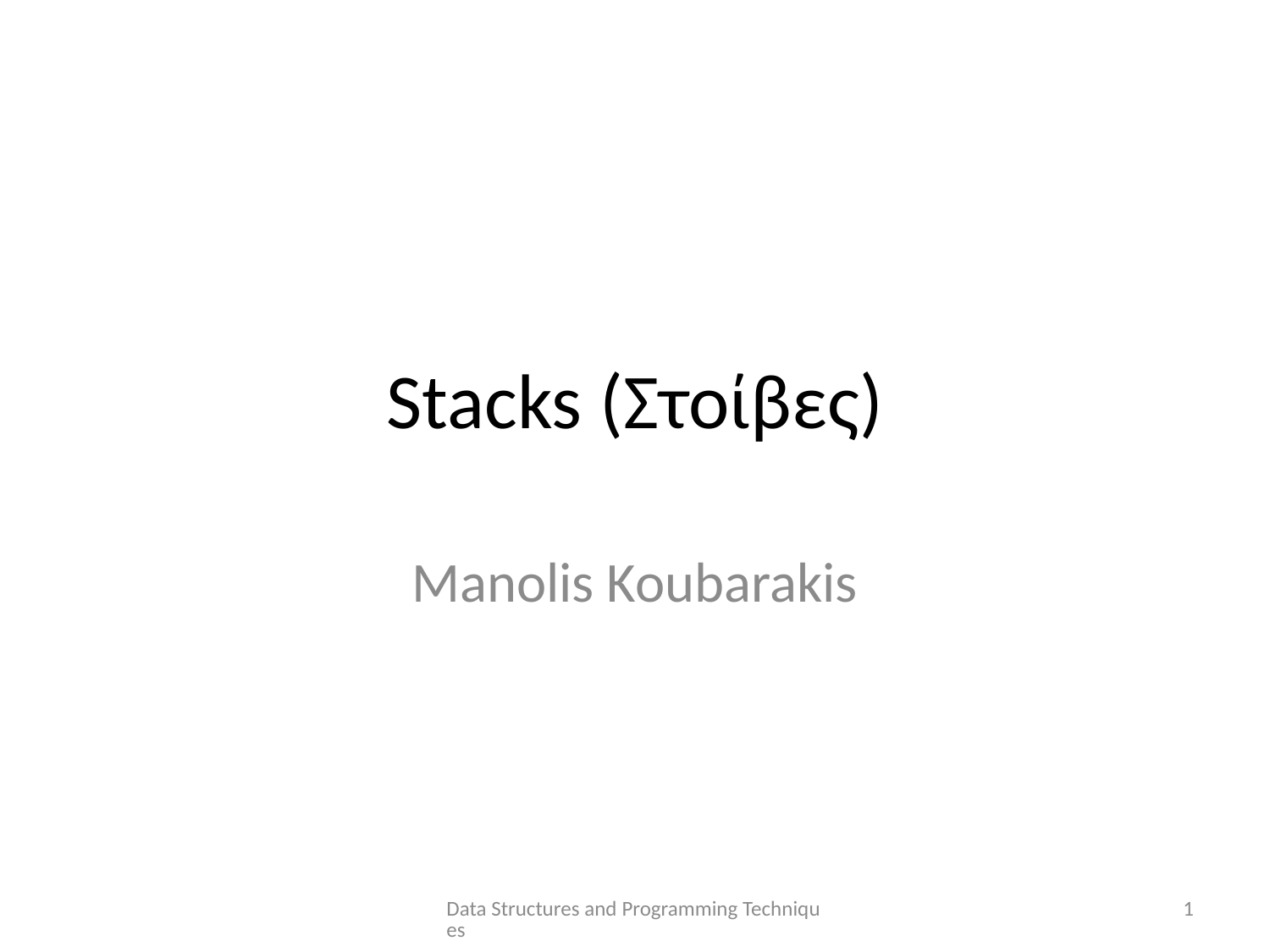

# Stacks (Στοίβες)
Manolis Koubarakis
Data Structures and Programming Techniques
1